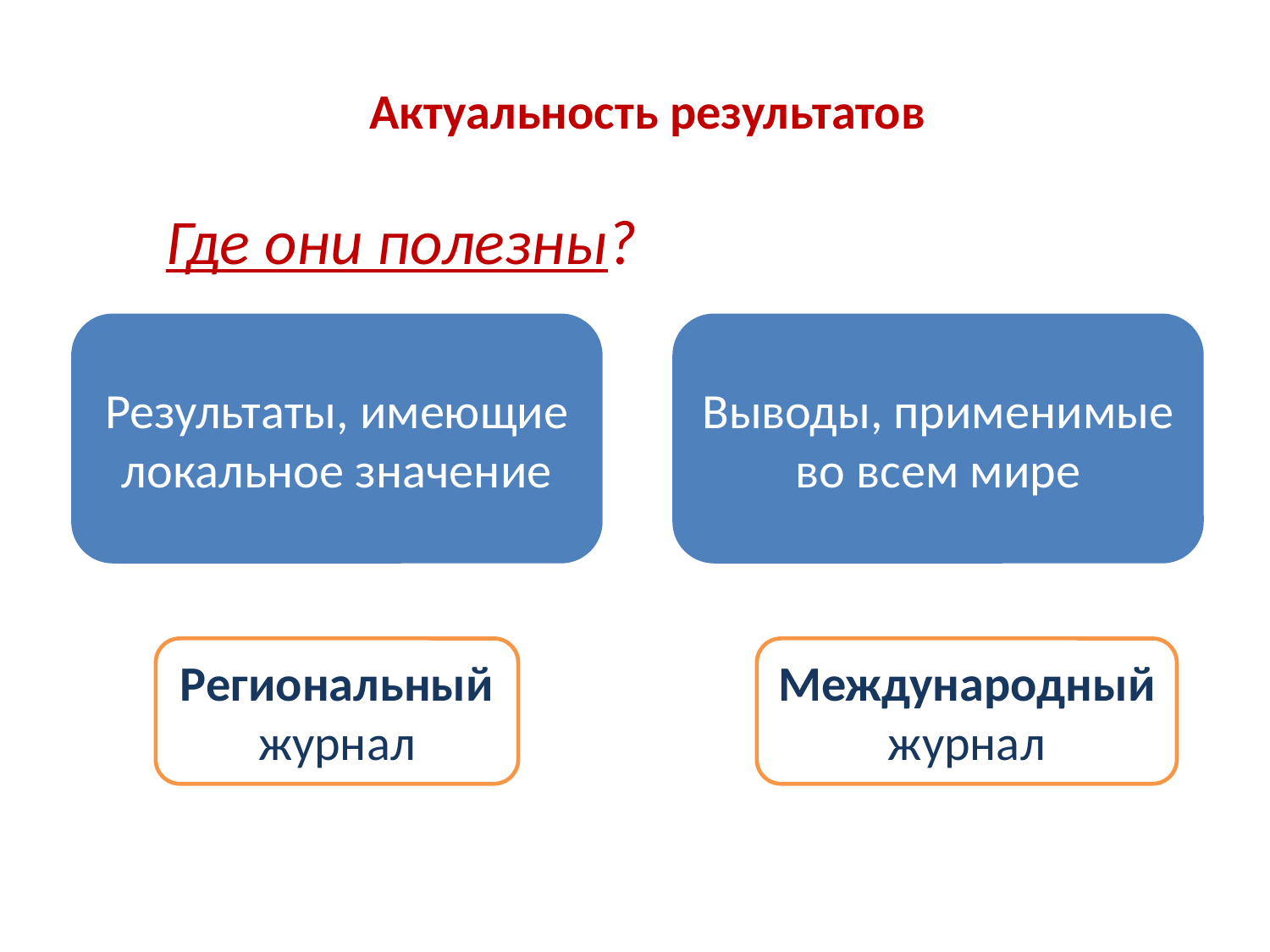

Актуальность результатов
Где они полезны?
Результаты, имеющие локальное значение
Выводы, применимые во всем мире
Региональный журнал
Международный журнал